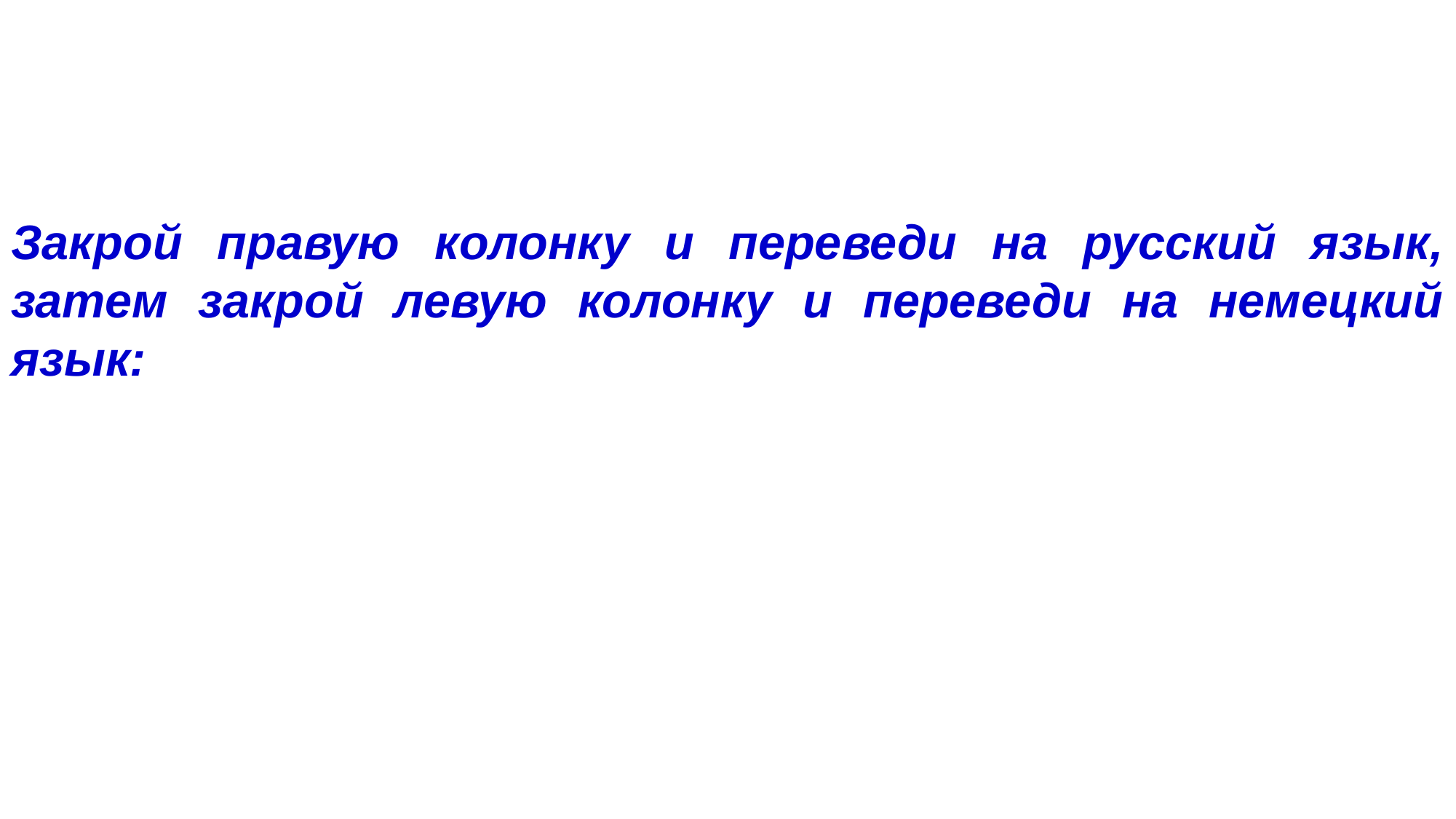

Закрой правую колонку и переведи на русский язык, затем закрой левую колонку и переведи на немецкий язык: